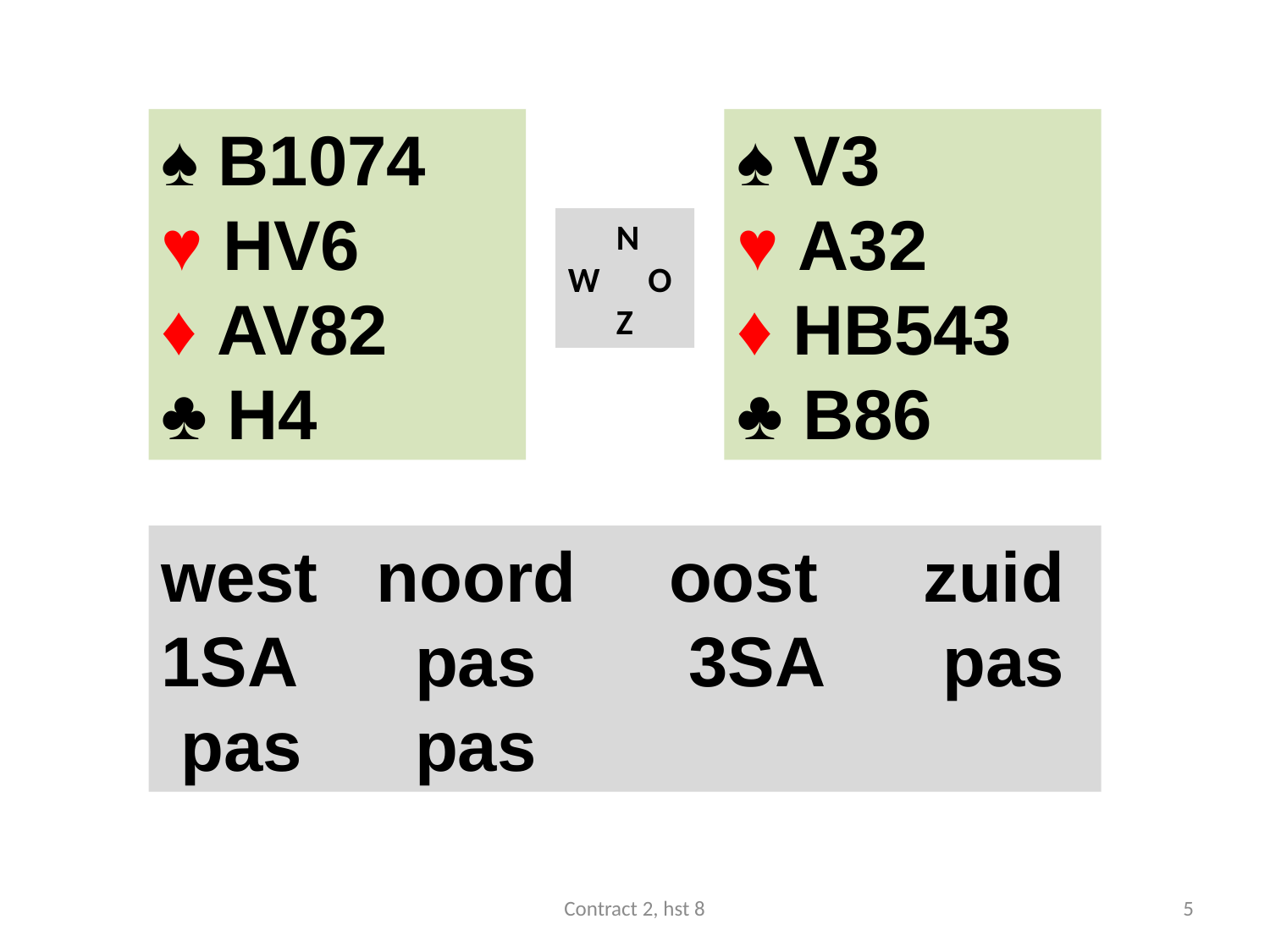

#
♠ B1074
♥ HV6
♦ AV82
♣ H4
♠ V3
♥ A32
♦ HB543
♣ B86
      N
W      O
      Z
west   noord	oost	zuid
1SA 	pas		 3SA  	 pas
 pas	pas

Contract 2, hst 8
5